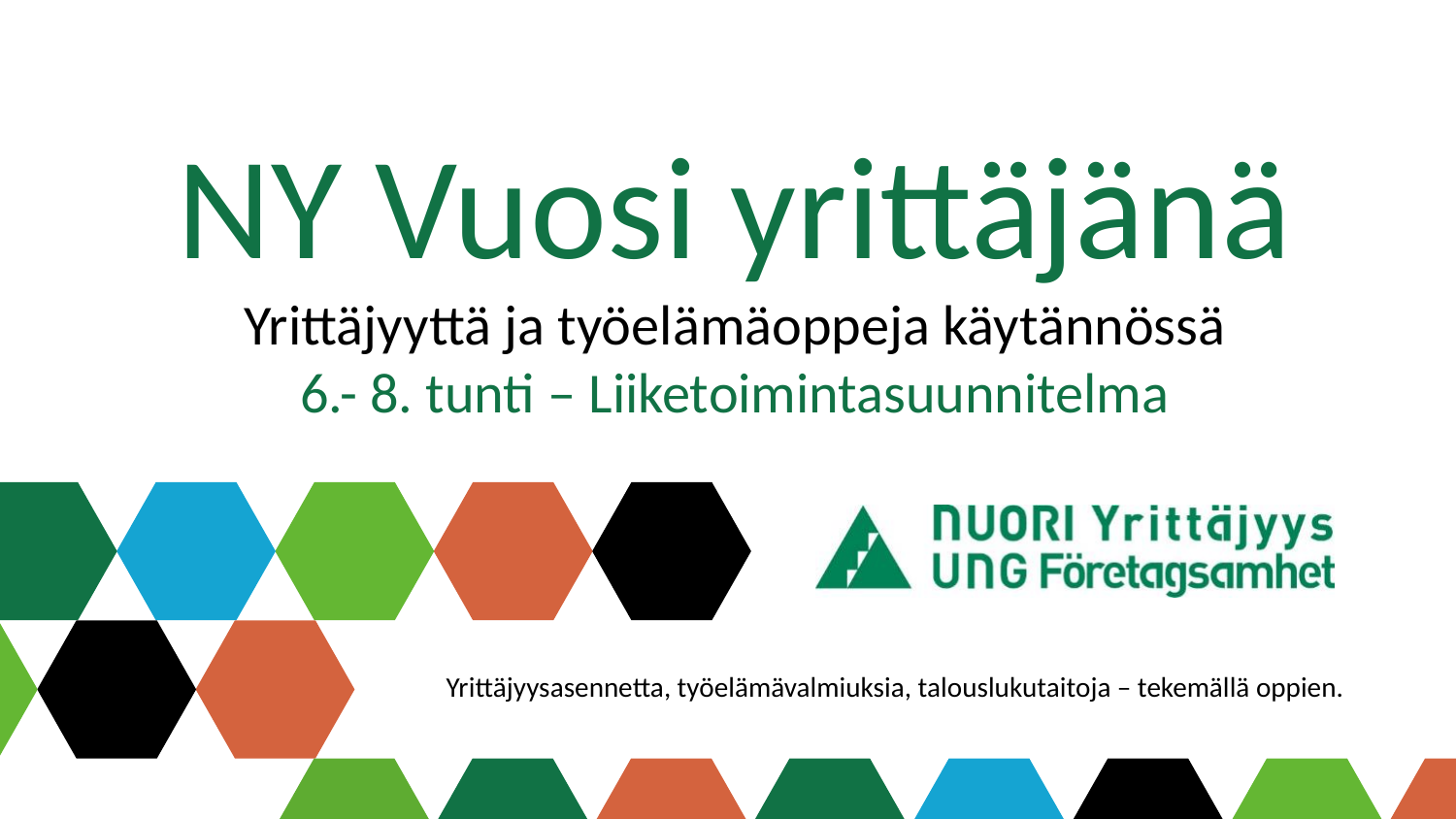

# NY Vuosi yrittäjänä Yrittäjyyttä ja työelämäoppeja käytännössä 6.- 8. tunti – Liiketoimintasuunnitelma